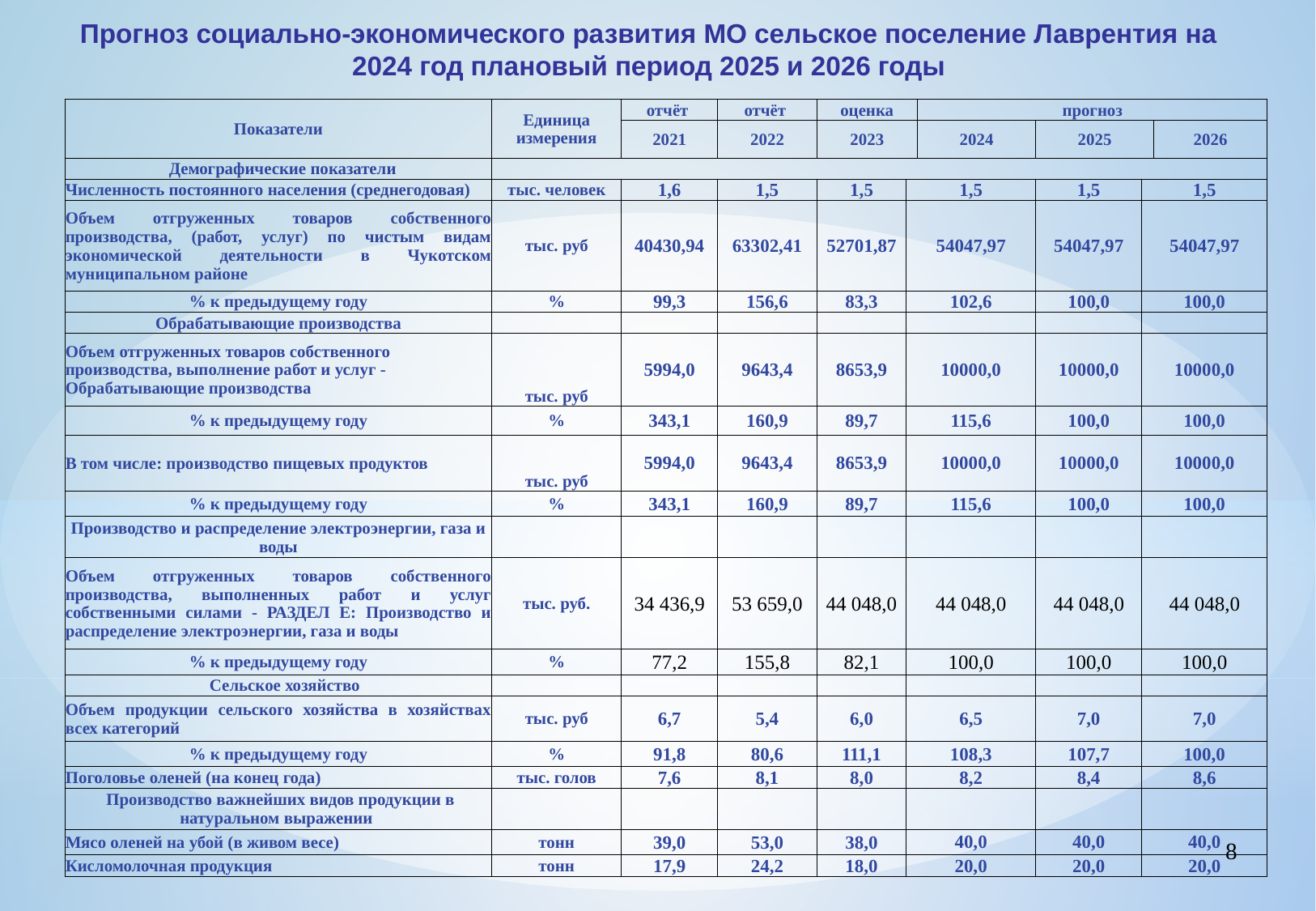

Прогноз социально-экономического развития МО сельское поселение Лаврентия на 2024 год плановый период 2025 и 2026 годы
| Показатели | Единица измерения | отчёт | отчёт | оценка |  | прогноз |  |  |  |
| --- | --- | --- | --- | --- | --- | --- | --- | --- | --- |
|  |  | 2021 | 2022 | 2023 |  | 2024 | 2025 |  | 2026 |
| Демографические показатели |  |  |  |  |  |  |  |  |  |
| Численность постоянного населения (среднегодовая) | тыс. человек | 1,6 | 1,5 | 1,5 | 1,5 |  | 1,5 | 1,5 |  |
| Объем отгруженных товаров собственного производства, (работ, услуг) по чистым видам экономической деятельности в Чукотском муниципальном районе | тыс. руб | 40430,94 | 63302,41 | 52701,87 | 54047,97 |  | 54047,97 | 54047,97 |  |
| % к предыдущему году | % | 99,3 | 156,6 | 83,3 | 102,6 |  | 100,0 | 100,0 |  |
| Обрабатывающие производства |  |  |  |  |  |  |  |  |  |
| Объем отгруженных товаров собственного производства, выполнение работ и услуг - Обрабатывающие производства | тыс. руб | 5994,0 | 9643,4 | 8653,9 | 10000,0 |  | 10000,0 | 10000,0 |  |
| % к предыдущему году | % | 343,1 | 160,9 | 89,7 | 115,6 |  | 100,0 | 100,0 |  |
| В том числе: производство пищевых продуктов | тыс. руб | 5994,0 | 9643,4 | 8653,9 | 10000,0 |  | 10000,0 | 10000,0 |  |
| % к предыдущему году | % | 343,1 | 160,9 | 89,7 | 115,6 |  | 100,0 | 100,0 |  |
| Производство и распределение электроэнергии, газа и воды |  |  |  |  |  |  |  |  |  |
| Объем отгруженных товаров собственного производства, выполненных работ и услуг собственными силами - РАЗДЕЛ E: Производство и распределение электроэнергии, газа и воды | тыс. руб. | 34 436,9 | 53 659,0 | 44 048,0 | 44 048,0 | 44 048,0 | 44 048,0 | 44 048,0 | 53 659,0 |
| % к предыдущему году | % | 77,2 | 155,8 | 82,1 | 100,0 | 100,0 | 100,0 | 100,0 | 100,0 |
| Сельское хозяйство |  |  |  |  |  |  |  |  |  |
| Объем продукции сельского хозяйства в хозяйствах всех категорий | тыс. руб | 6,7 | 5,4 | 6,0 | 6,5 |  | 7,0 | 7,0 |  |
| % к предыдущему году | % | 91,8 | 80,6 | 111,1 | 108,3 |  | 107,7 | 100,0 |  |
| Поголовье оленей (на конец года) | тыс. голов | 7,6 | 8,1 | 8,0 | 8,2 |  | 8,4 | 8,6 |  |
| Производство важнейших видов продукции в натуральном выражении |  |  |  |  |  |  |  |  |  |
| Мясо оленей на убой (в живом весе) | тонн | 39,0 | 53,0 | 38,0 | 40,0 |  | 40,0 | 40,0 |  |
| Кисломолочная продукция | тонн | 17,9 | 24,2 | 18,0 | 20,0 |  | 20,0 | 20,0 |  |
8